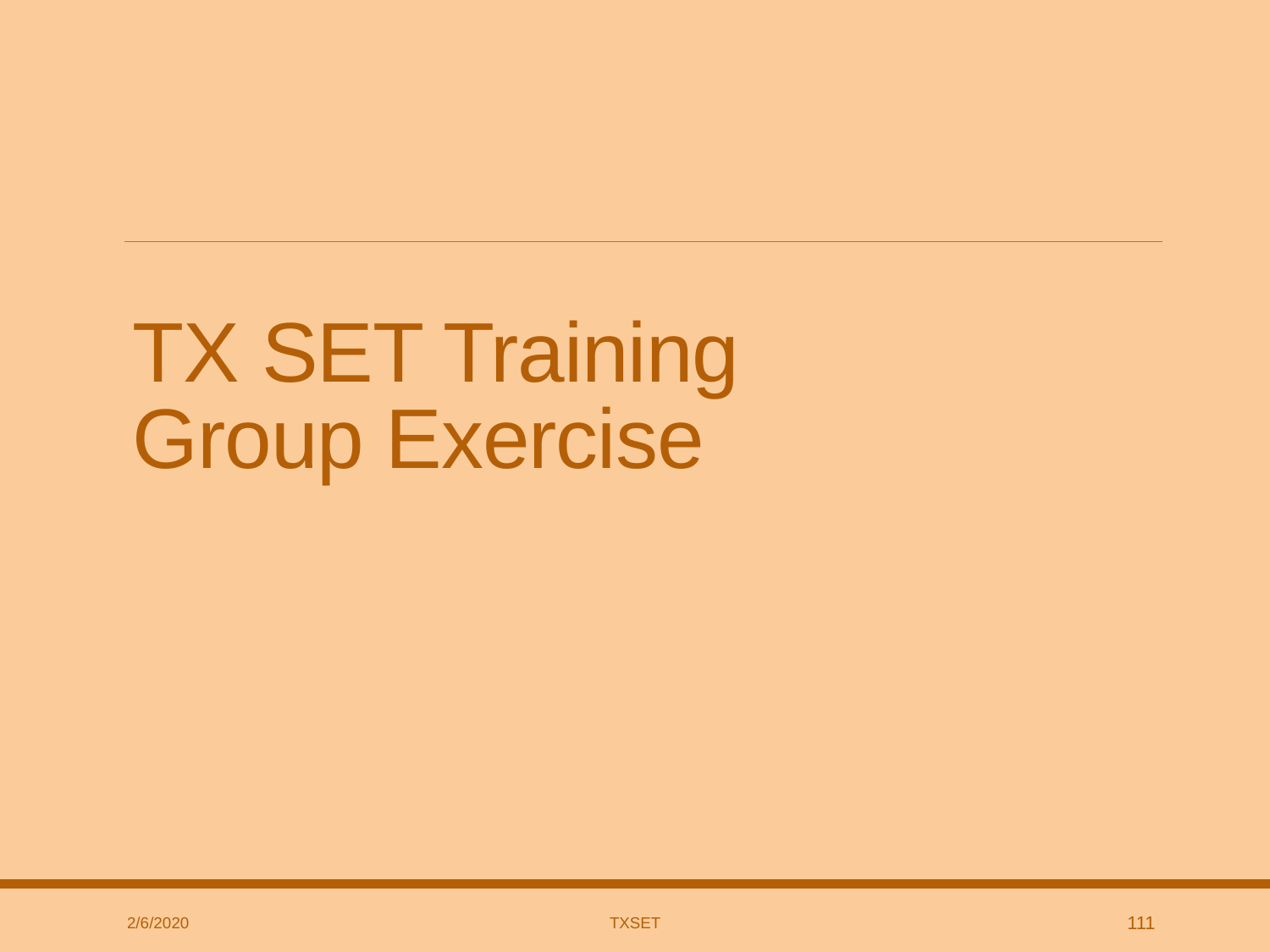

# TX SET Training Group Exercise
2/6/2020
TxSET
111